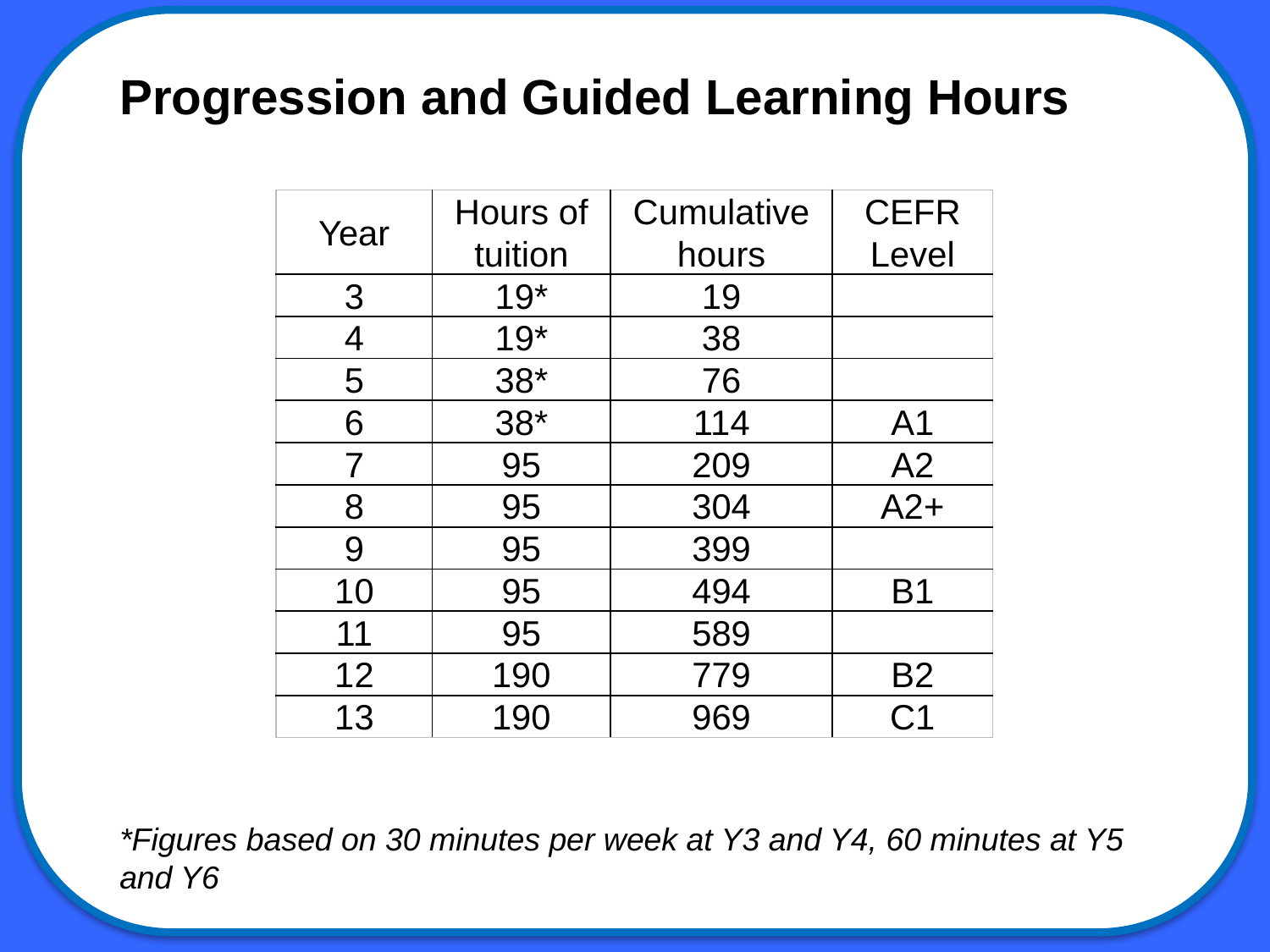

Progression and Guided Learning Hours
| Year | Hours of tuition | Cumulative hours | CEFR Level |
| --- | --- | --- | --- |
| 3 | 19\* | 19 |  |
| 4 | 19\* | 38 |  |
| 5 | 38\* | 76 |  |
| 6 | 38\* | 114 | A1 |
| 7 | 95 | 209 | A2 |
| 8 | 95 | 304 | A2+ |
| 9 | 95 | 399 |  |
| 10 | 95 | 494 | B1 |
| 11 | 95 | 589 |  |
| 12 | 190 | 779 | B2 |
| 13 | 190 | 969 | C1 |
*Figures based on 30 minutes per week at Y3 and Y4, 60 minutes at Y5 and Y6